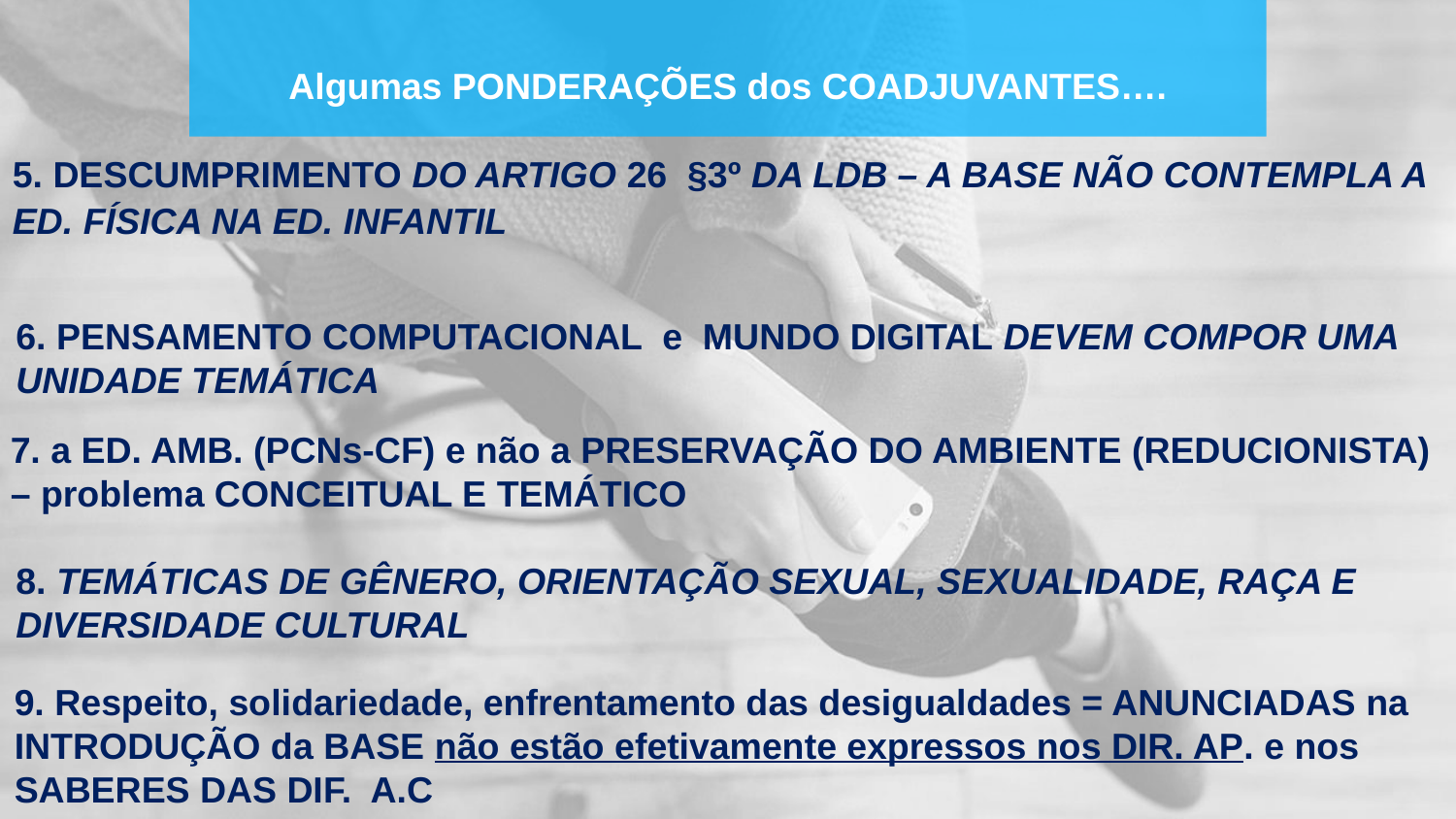

# Algumas PONDERAÇÕES dos COADJUVANTES….
5. DESCUMPRIMENTO DO ARTIGO 26  §3º DA LDB – A BASE NÃO CONTEMPLA A ED. FÍSICA NA ED. INFANTIL
6. PENSAMENTO COMPUTACIONAL  e  MUNDO DIGITAL DEVEM COMPOR UMA UNIDADE TEMÁTICA
7. a ED. AMB. (PCNs-CF) e não a PRESERVAÇÃO DO AMBIENTE (REDUCIONISTA) – problema CONCEITUAL E TEMÁTICO
8. TEMÁTICAS DE GÊNERO, ORIENTAÇÃO SEXUAL, SEXUALIDADE, RAÇA E DIVERSIDADE CULTURAL
9. Respeito, solidariedade, enfrentamento das desigualdades = ANUNCIADAS na INTRODUÇÃO da BASE não estão efetivamente expressos nos DIR. AP. e nos SABERES DAS DIF.  A.C